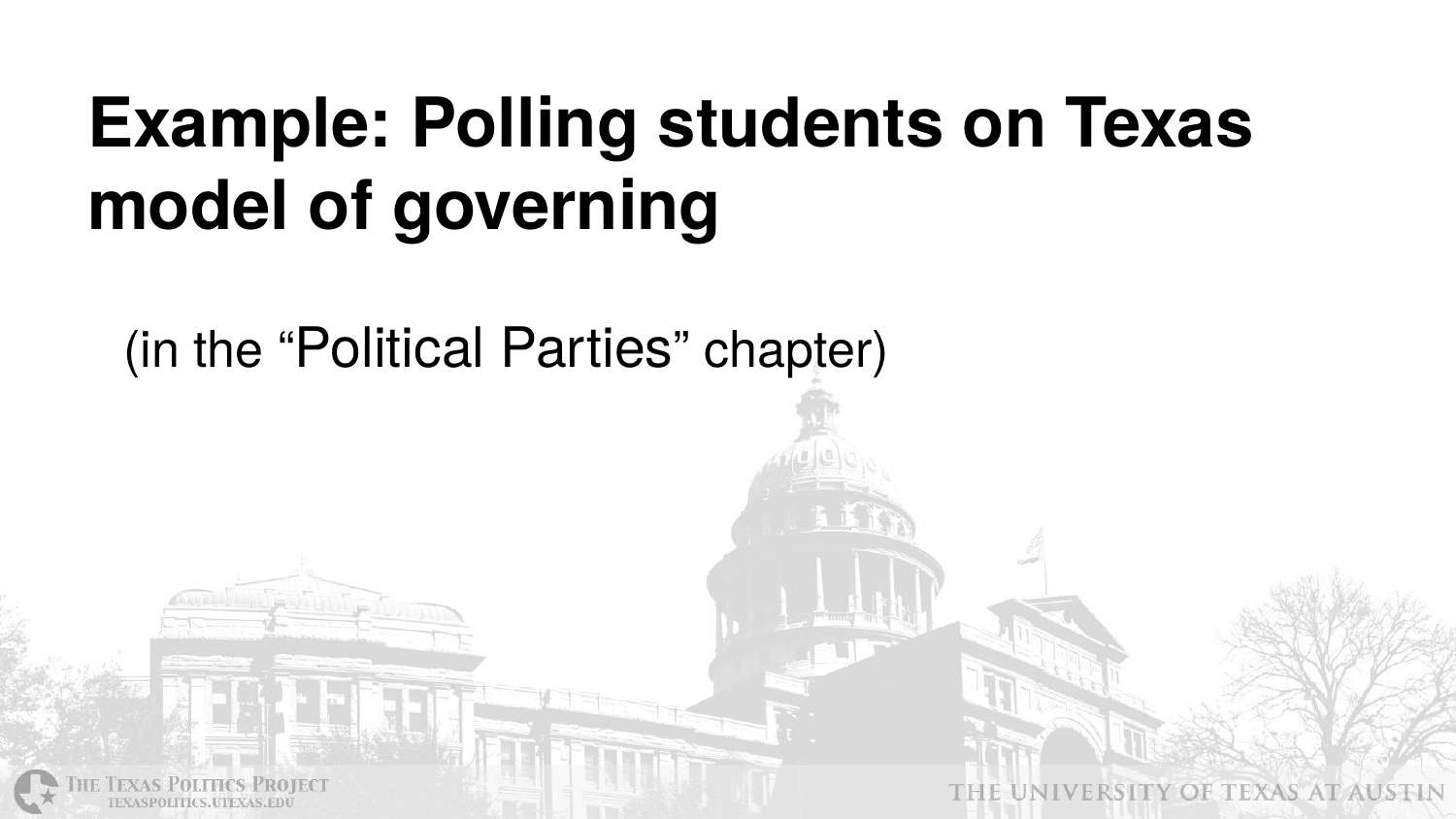

# Example: Polling students on Texas model of governing
(in the “Political Parties” chapter)